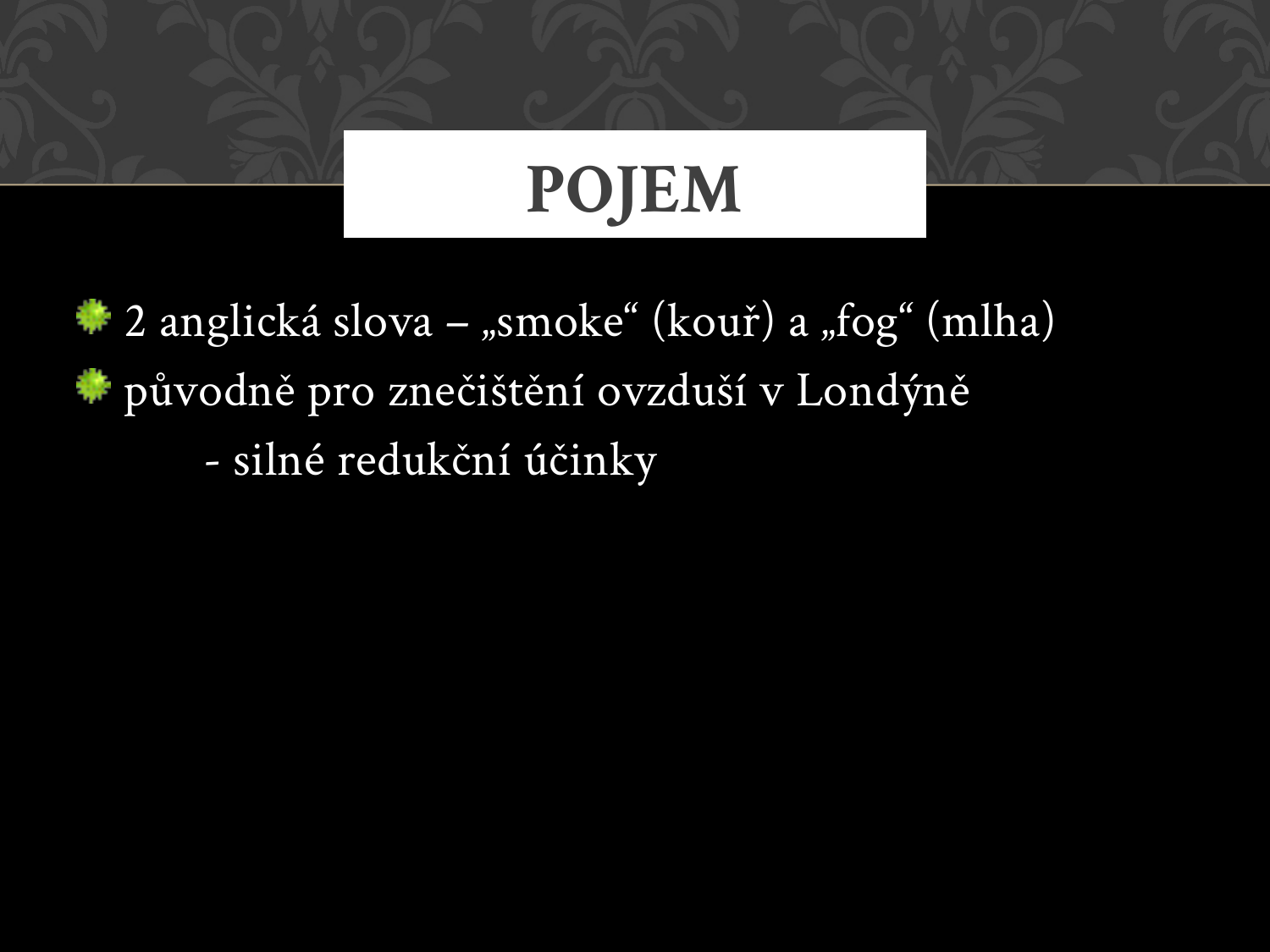

# Pojem
2 anglická slova – „smoke“ (kouř) a „fog“ (mlha)
původně pro znečištění ovzduší v Londýně
	- silné redukční účinky